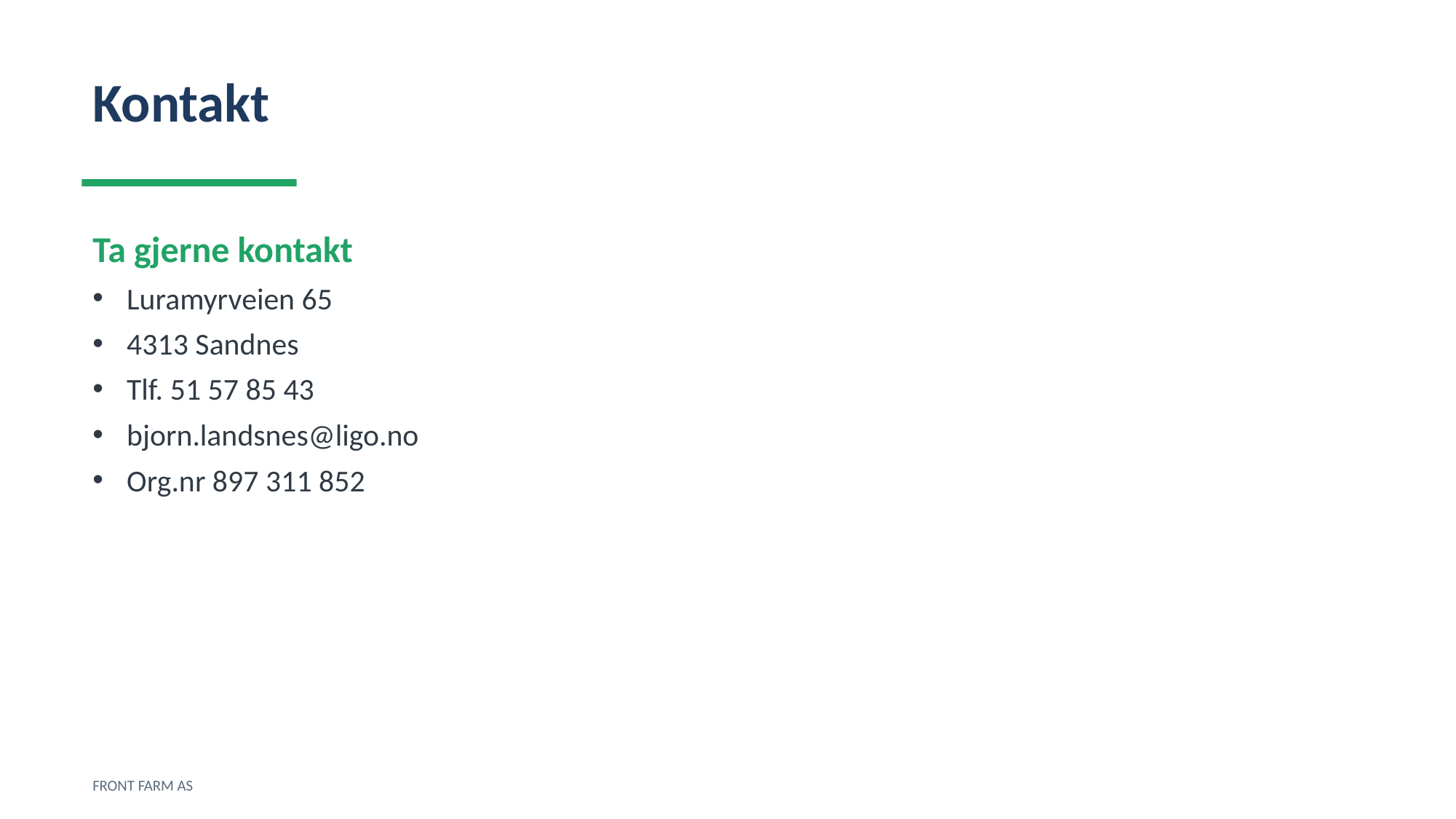

Kontakt

Ta gjerne kontakt
Luramyrveien 65
4313 Sandnes
Tlf. 51 57 85 43
bjorn.landsnes@ligo.no
Org.nr 897 311 852
FRONT FARM AS